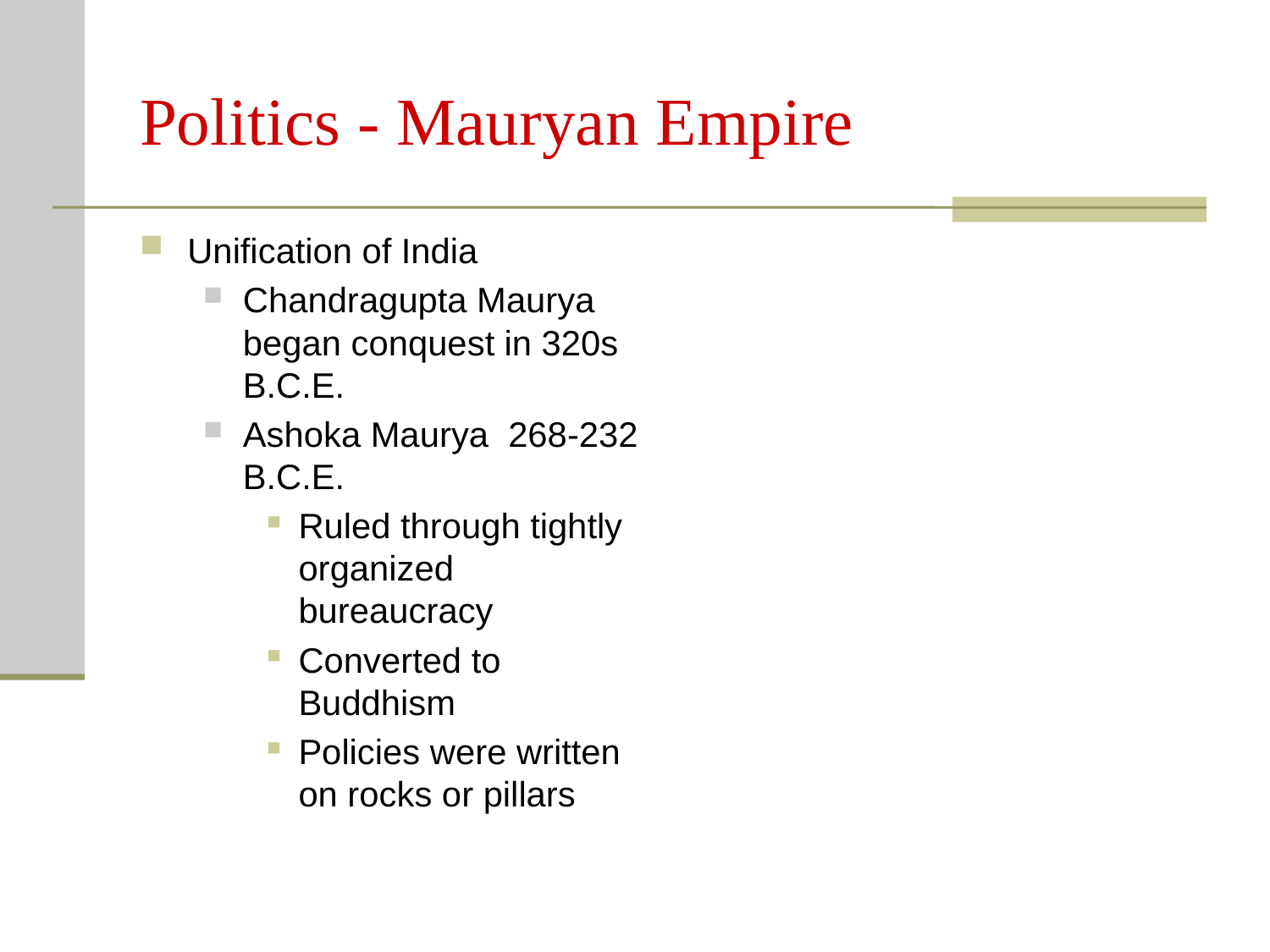

# Politics - Mauryan Empire
Unification of India
Chandragupta Maurya began conquest in 320s B.C.E.
Ashoka Maurya  268-232 B.C.E.
Ruled through tightly organized bureaucracy
Converted to Buddhism
Policies were written on rocks or pillars